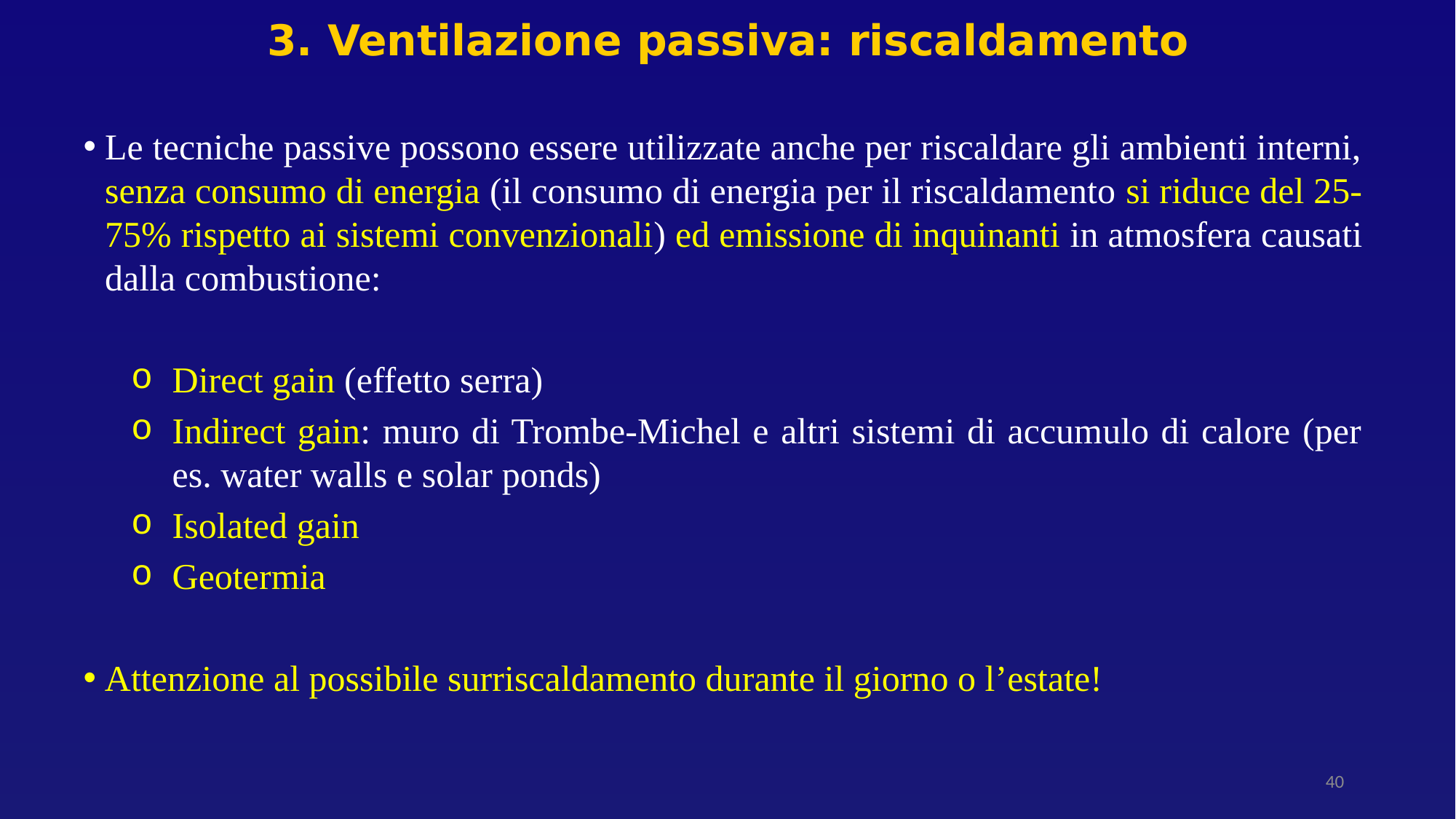

3. Ventilazione passiva: riscaldamento
Le tecniche passive possono essere utilizzate anche per riscaldare gli ambienti interni, senza consumo di energia (il consumo di energia per il riscaldamento si riduce del 25-75% rispetto ai sistemi convenzionali) ed emissione di inquinanti in atmosfera causati dalla combustione:

Direct gain (effetto serra)
Indirect gain: muro di Trombe-Michel e altri sistemi di accumulo di calore (per es. water walls e solar ponds)
Isolated gain
Geotermia

Attenzione al possibile surriscaldamento durante il giorno o l’estate!
40